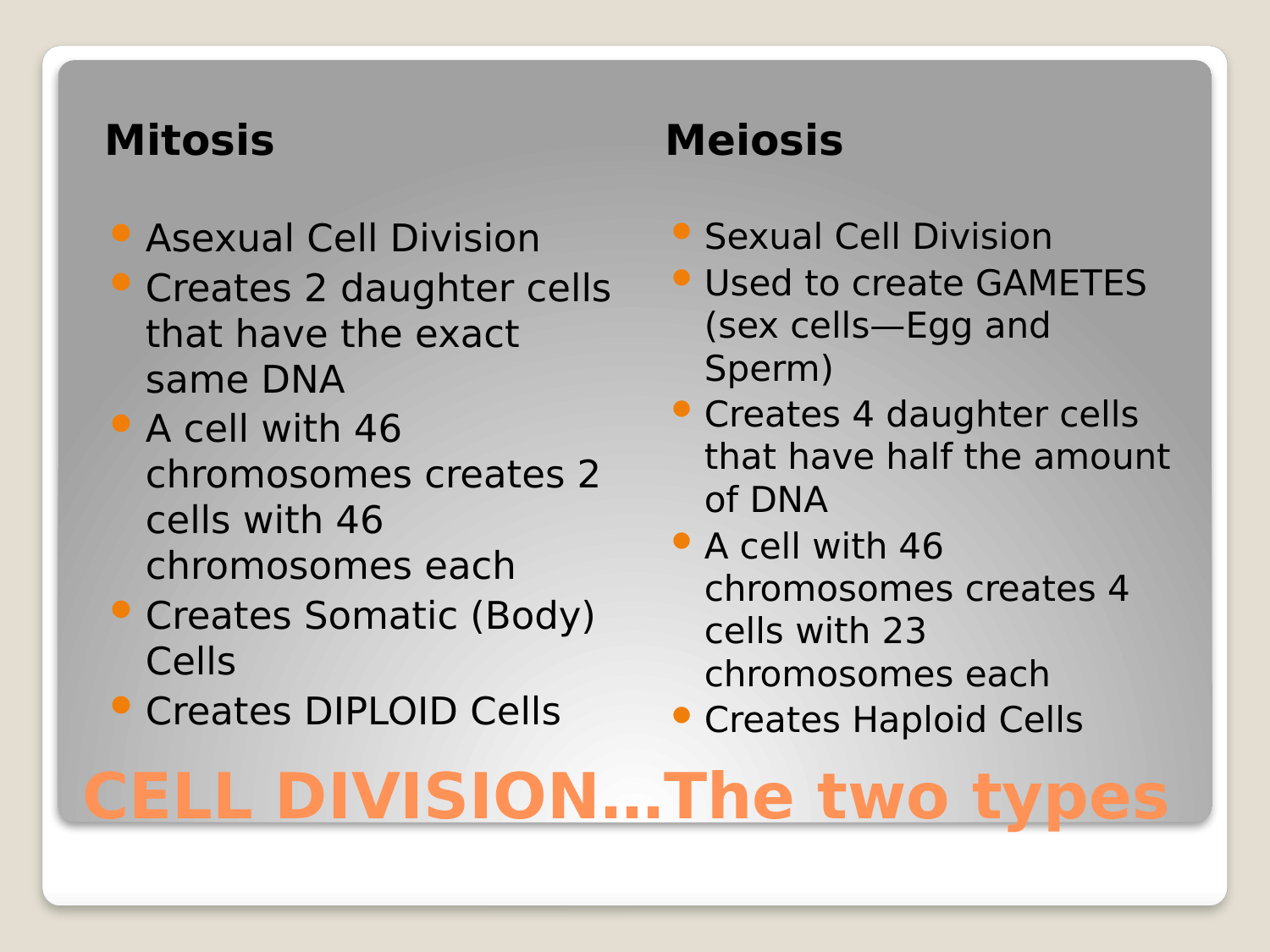

Mitosis
Meiosis
Asexual Cell Division
Creates 2 daughter cells that have the exact same DNA
A cell with 46 chromosomes creates 2 cells with 46 chromosomes each
Creates Somatic (Body) Cells
Creates DIPLOID Cells
Sexual Cell Division
Used to create GAMETES (sex cells—Egg and Sperm)
Creates 4 daughter cells that have half the amount of DNA
A cell with 46 chromosomes creates 4 cells with 23 chromosomes each
Creates Haploid Cells

# CELL DIVISION…The two types